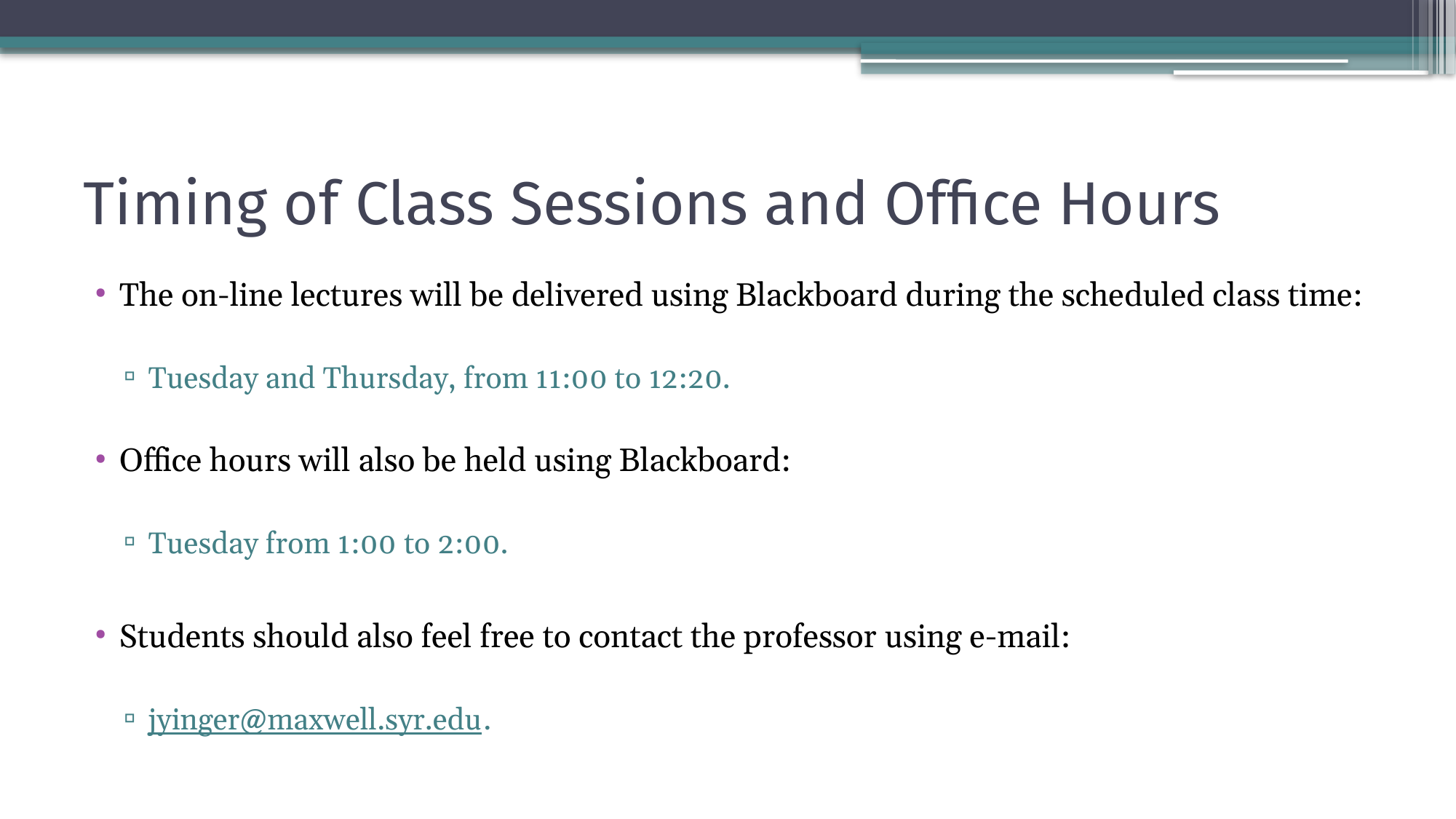

# Timing of Class Sessions and Office Hours
The on-line lectures will be delivered using Blackboard during the scheduled class time:

Tuesday and Thursday, from 11:00 to 12:20.

Office hours will also be held using Blackboard:

Tuesday from 1:00 to 2:00.

Students should also feel free to contact the professor using e-mail:

jyinger@maxwell.syr.edu.